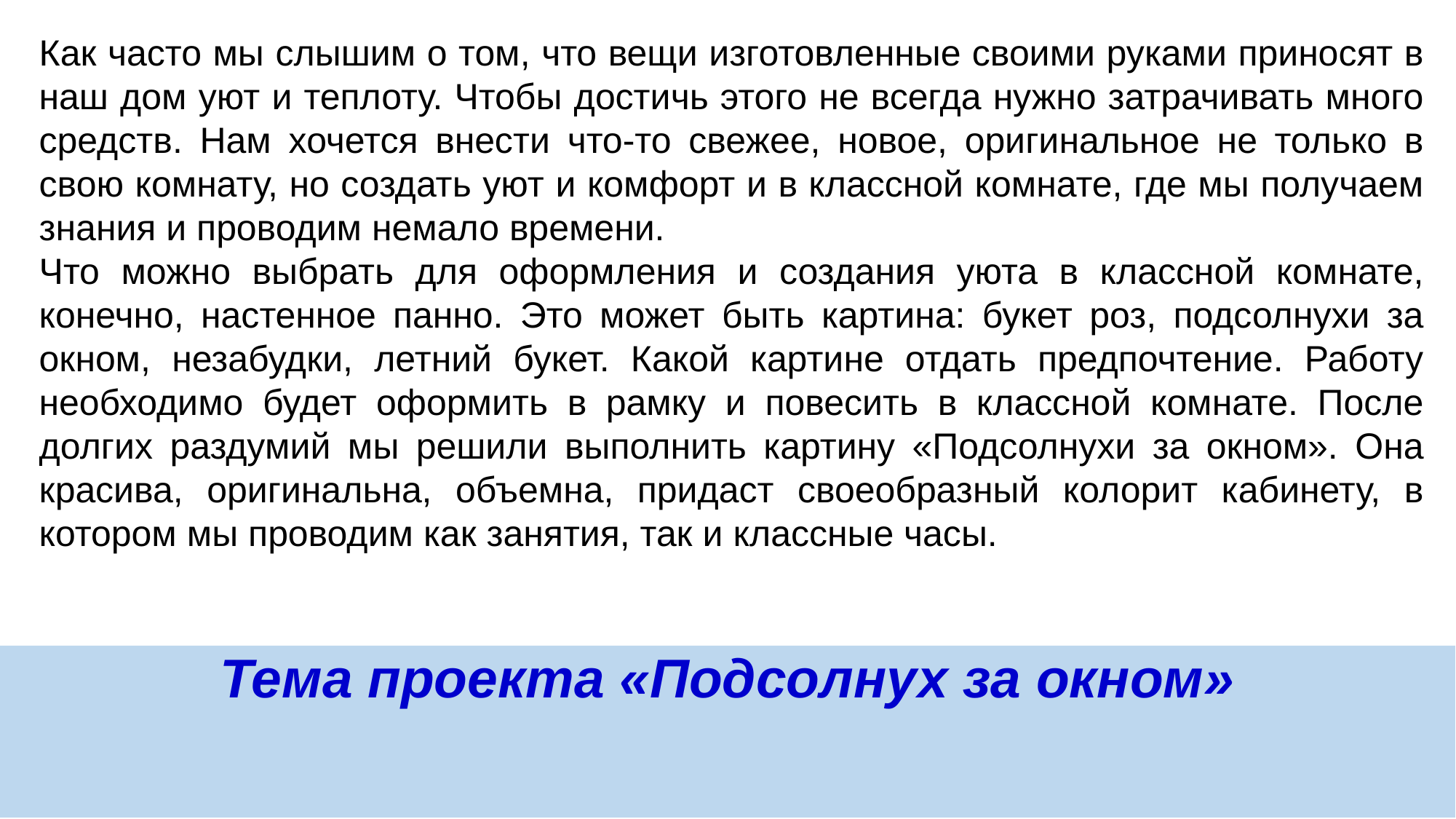

Как часто мы слышим о том, что вещи изготовленные своими руками приносят в наш дом уют и теплоту. Чтобы достичь этого не всегда нужно затрачивать много средств. Нам хочется внести что-то свежее, новое, оригинальное не только в свою комнату, но создать уют и комфорт и в классной комнате, где мы получаем знания и проводим немало времени.
Что можно выбрать для оформления и создания уюта в классной комнате, конечно, настенное панно. Это может быть картина: букет роз, подсолнухи за окном, незабудки, летний букет. Какой картине отдать предпочтение. Работу необходимо будет оформить в рамку и повесить в классной комнате. После долгих раздумий мы решили выполнить картину «Подсолнухи за окном». Она красива, оригинальна, объемна, придаст своеобразный колорит кабинету, в котором мы проводим как занятия, так и классные часы.

Тема проекта «Подсолнух за окном»